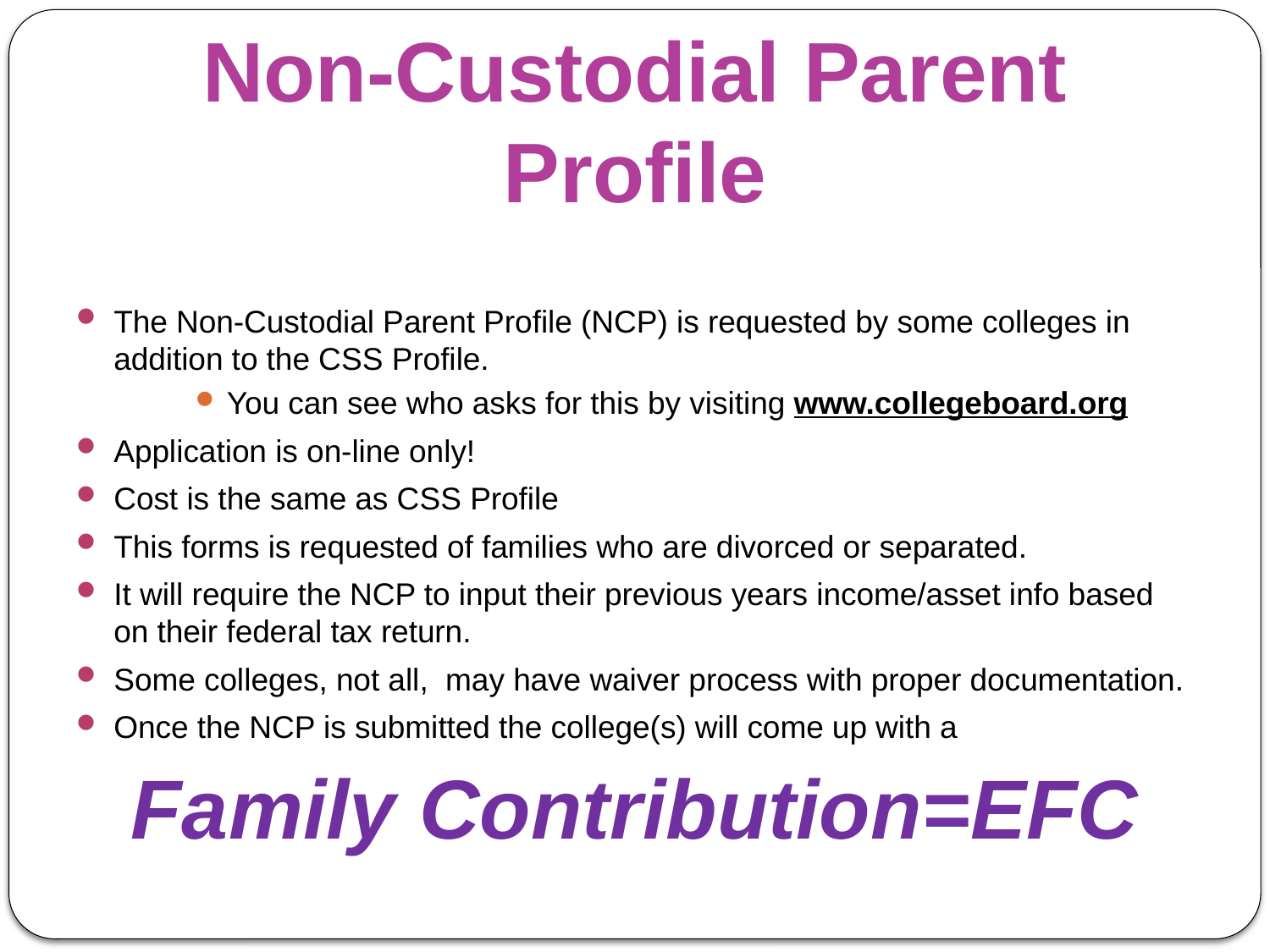

# Non-Custodial Parent Profile

The Non-Custodial Parent Profile (NCP) is requested by some colleges in addition to the CSS Profile.
You can see who asks for this by visiting www.collegeboard.org
Application is on-line only!
Cost is the same as CSS Profile
This forms is requested of families who are divorced or separated.
It will require the NCP to input their previous years income/asset info based on their federal tax return.
Some colleges, not all,  may have waiver process with proper documentation.
Once the NCP is submitted the college(s) will come up with a
Family Contribution=EFC